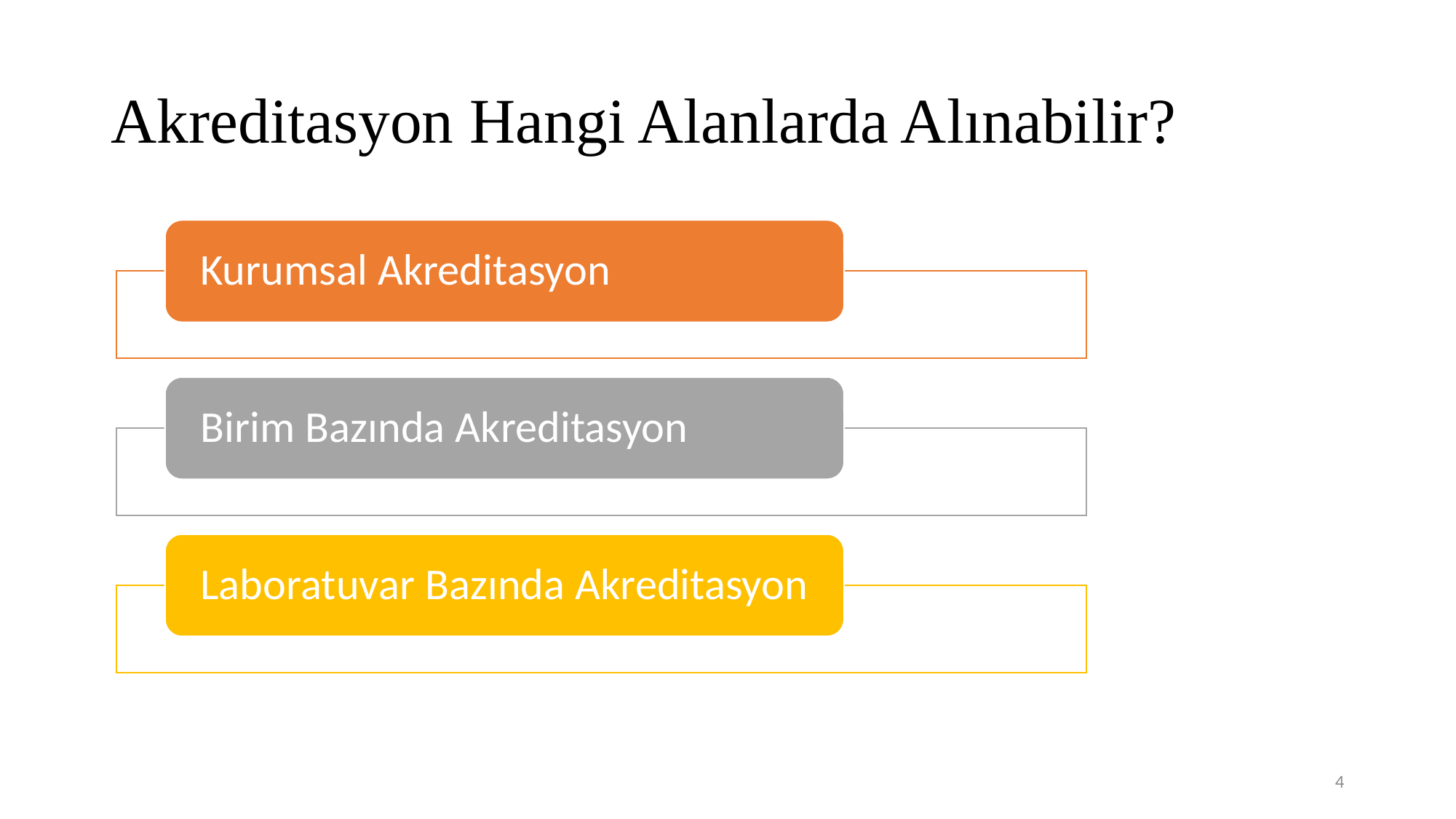

# Akreditasyon Hangi Alanlarda Alınabilir?
Kurumsal Akreditasyon
Birim Bazında Akreditasyon
Laboratuvar Bazında Akreditasyon
4